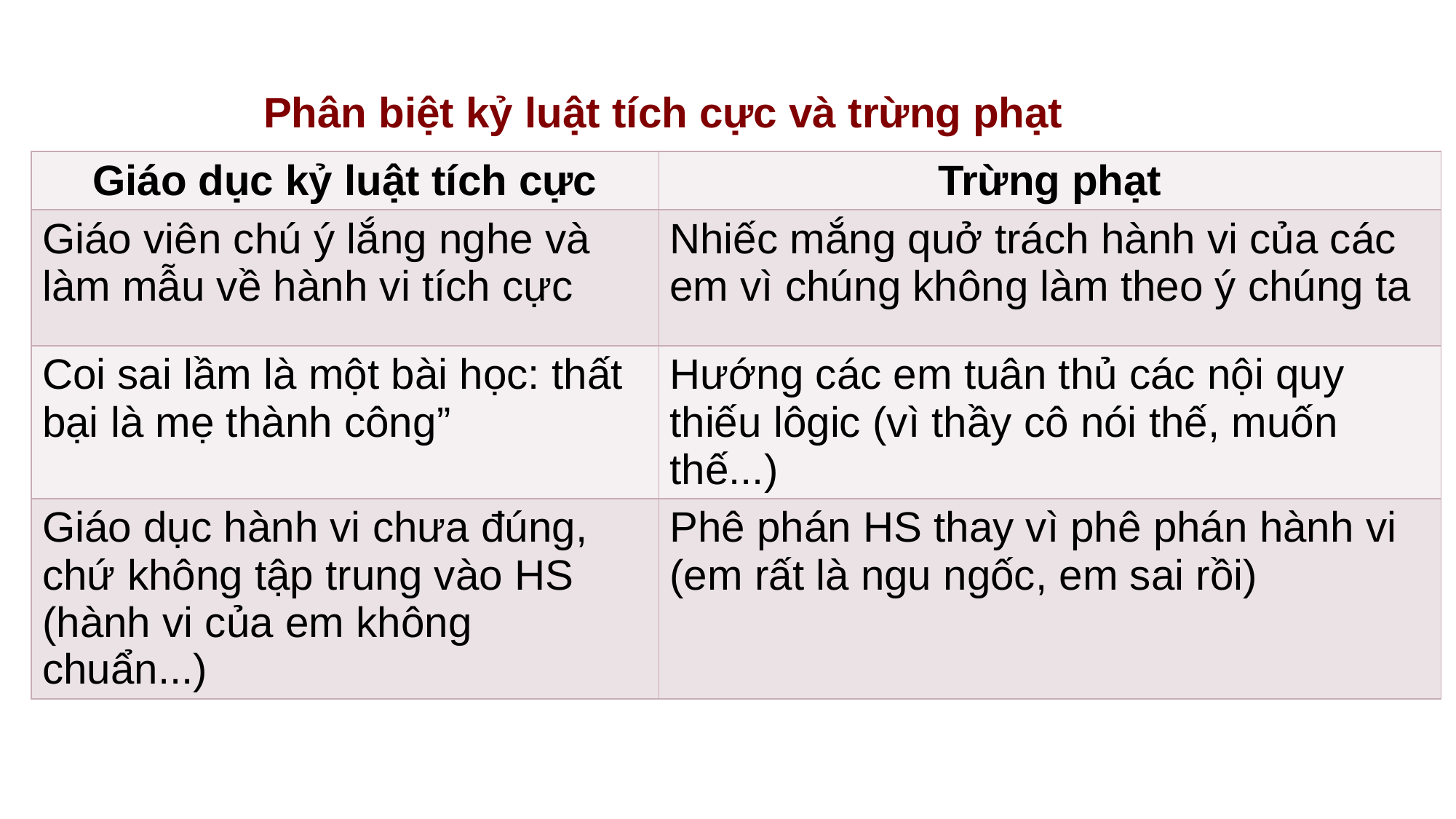

Phân biệt kỷ luật tích cực và trừng phạt
| Giáo dục kỷ luật tích cực | Trừng phạt |
| --- | --- |
| Giáo viên chú ý lắng nghe và làm mẫu về hành vi tích cực | Nhiếc mắng quở trách hành vi của các em vì chúng không làm theo ý chúng ta |
| Coi sai lầm là một bài học: thất bại là mẹ thành công” | Hướng các em tuân thủ các nội quy thiếu lôgic (vì thầy cô nói thế, muốn thế...) |
| Giáo dục hành vi chưa đúng, chứ không tập trung vào HS (hành vi của em không chuẩn...) | Phê phán HS thay vì phê phán hành vi (em rất là ngu ngốc, em sai rồi) |